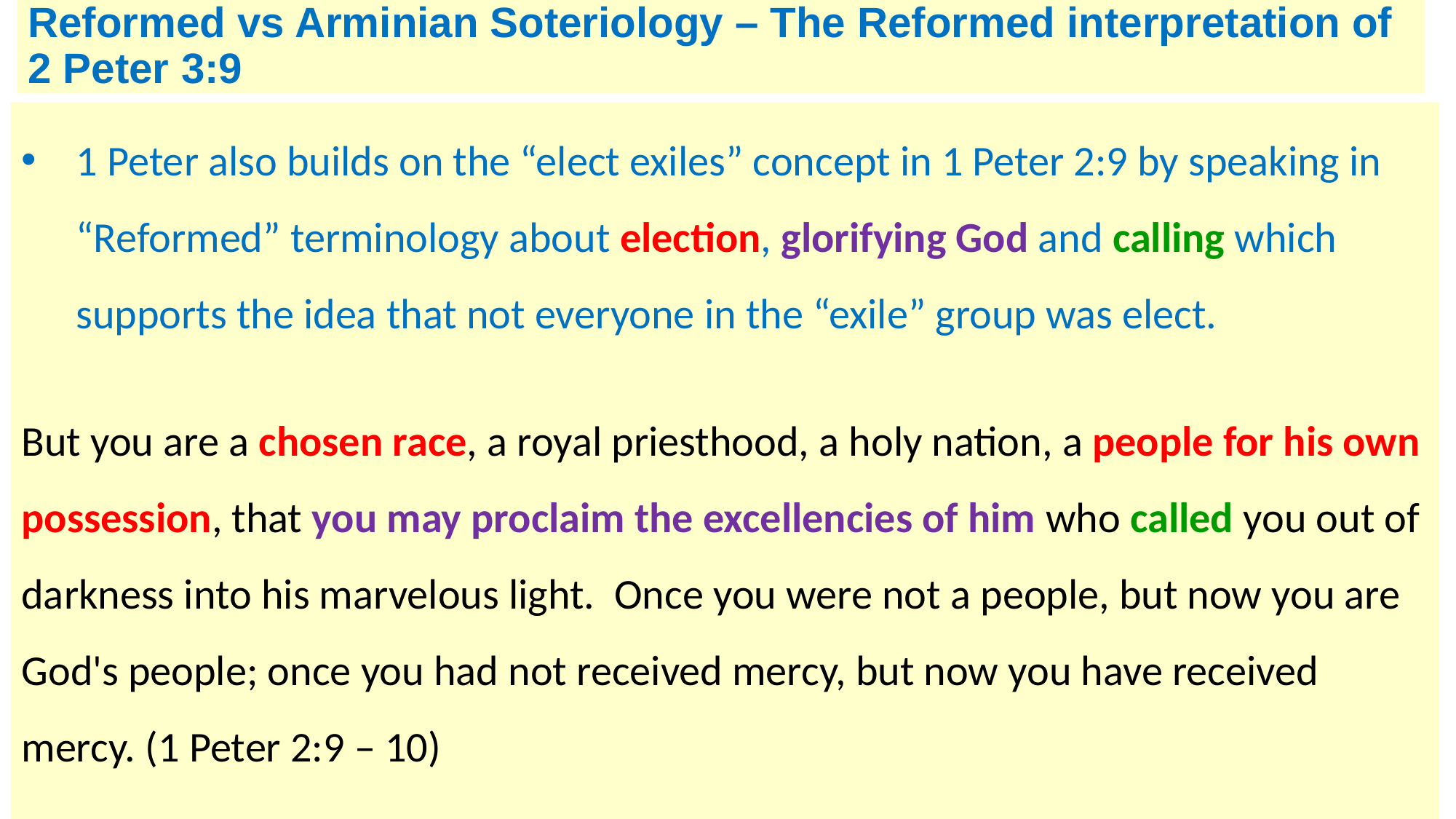

# Reformed vs Arminian Soteriology – The Reformed interpretation of 2 Peter 3:9
1 Peter also builds on the “elect exiles” concept in 1 Peter 2:9 by speaking in “Reformed” terminology about election, glorifying God and calling which supports the idea that not everyone in the “exile” group was elect.

But you are a chosen race, a royal priesthood, a holy nation, a people for his own possession, that you may proclaim the excellencies of him who called you out of darkness into his marvelous light.  Once you were not a people, but now you are God's people; once you had not received mercy, but now you have received mercy. (1 Peter 2:9 – 10)